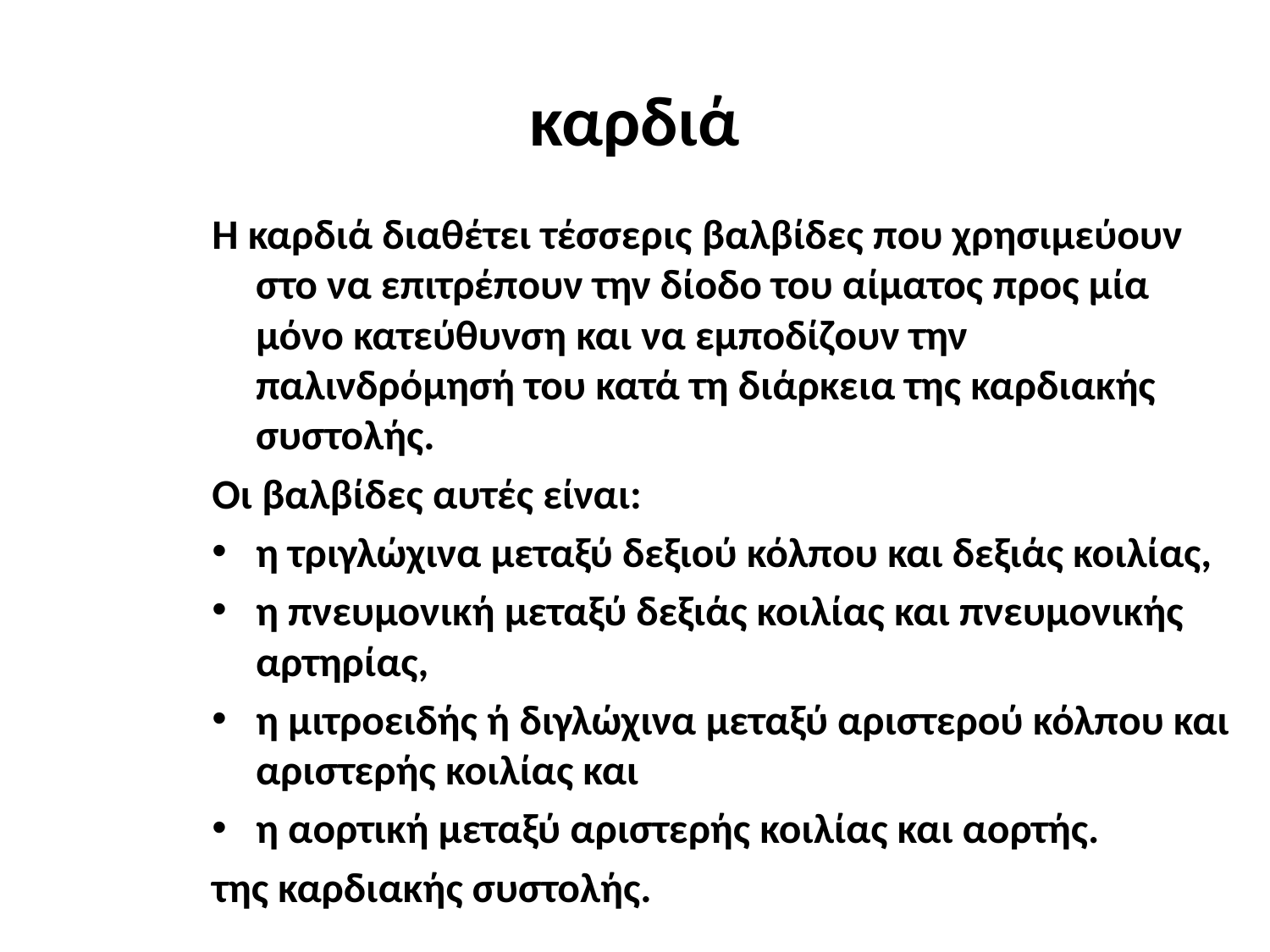

# καρδιά
Η καρδιά διαθέτει τέσσερις βαλβίδες που χρησιμεύουν στο να επιτρέπουν την δίοδο του αίματος προς μία μόνο κατεύθυνση και να εμποδίζουν την παλινδρόμησή του κατά τη διάρκεια της καρδιακής συστολής.
Οι βαλβίδες αυτές είναι:
η τριγλώχινα μεταξύ δεξιού κόλπου και δεξιάς κοιλίας,
η πνευμονική μεταξύ δεξιάς κοιλίας και πνευμονικής αρτηρίας,
η μιτροειδής ή διγλώχινα μεταξύ αριστερού κόλπου και αριστερής κοιλίας και
η αορτική μεταξύ αριστερής κοιλίας και αορτής.
της καρδιακής συστολής.